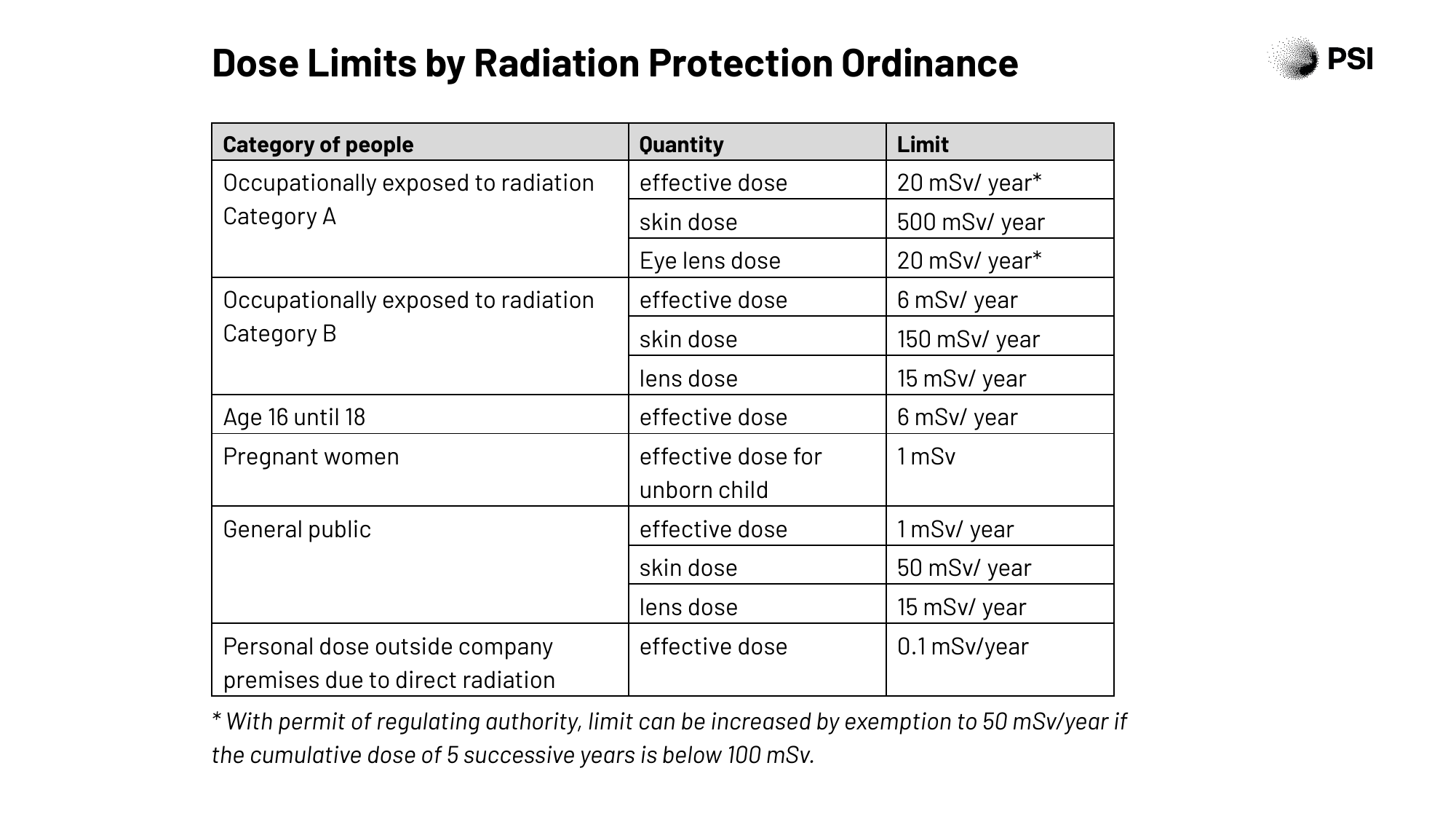

# Dose Limits by Radiation Protection Ordinance
| Category of people | Quantity | Limit |
| --- | --- | --- |
| Occupationally exposed to radiation Category A | effective dose | 20 mSv/ year\* |
|  | skin dose | 500 mSv/ year |
|  | Eye lens dose | 20 mSv/ year\* |
| Occupationally exposed to radiation Category B | effective dose | 6 mSv/ year |
|  | skin dose | 150 mSv/ year |
|  | lens dose | 15 mSv/ year |
| Age 16 until 18 | effective dose | 6 mSv/ year |
| Pregnant women | effective dose for unborn child | 1 mSv |
| General public | effective dose | 1 mSv/ year |
|  | skin dose | 50 mSv/ year |
|  | lens dose | 15 mSv/ year |
| Personal dose outside company premises due to direct radiation | effective dose | 0.1 mSv/year |
* With permit of regulating authority, limit can be increased by exemption to 50 mSv/year if the cumulative dose of 5 successive years is below 100 mSv.